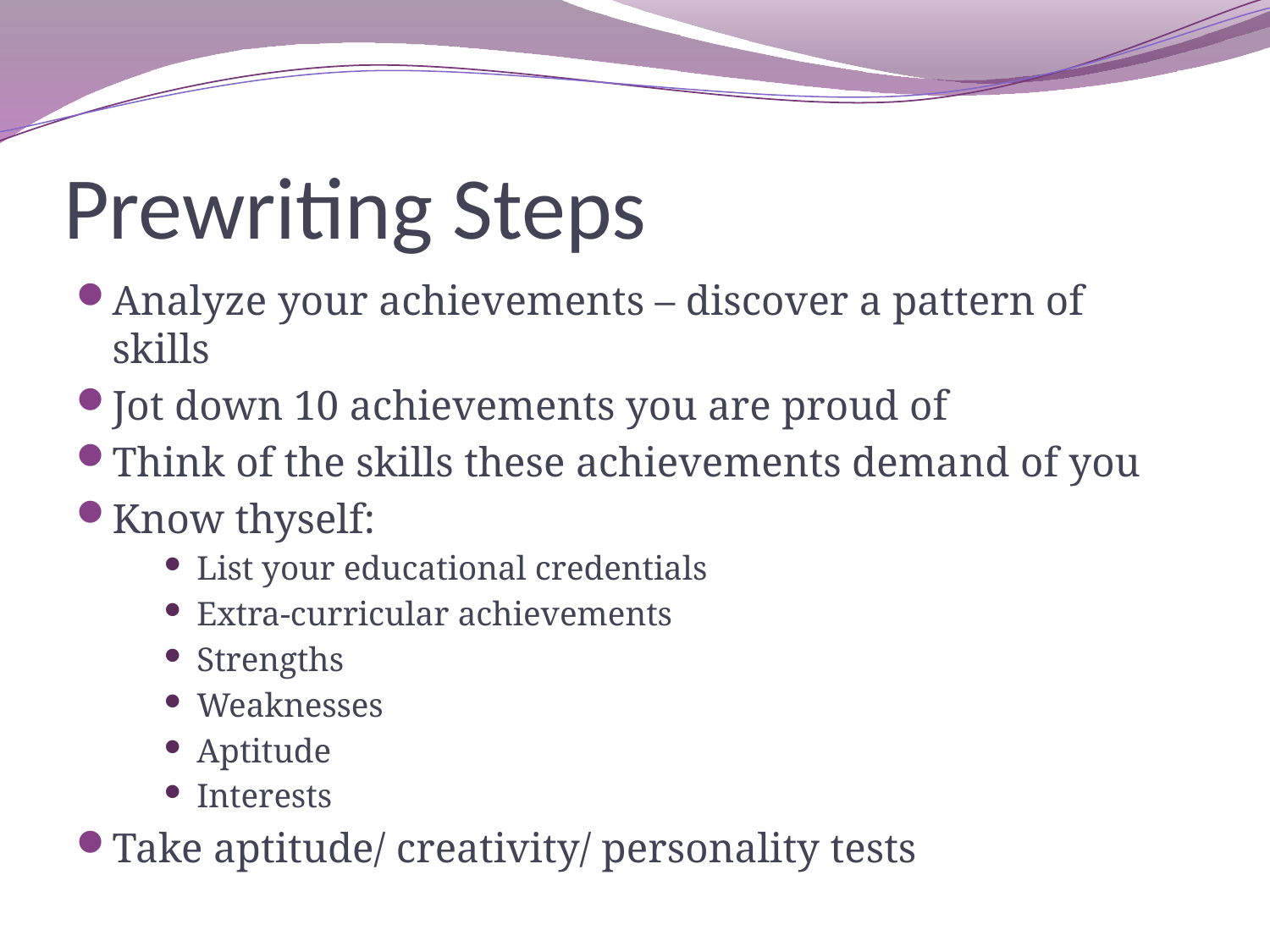

# Prewriting Steps
Analyze your achievements – discover a pattern of skills
Jot down 10 achievements you are proud of
Think of the skills these achievements demand of you
Know thyself:
List your educational credentials
Extra-curricular achievements
Strengths
Weaknesses
Aptitude
Interests
Take aptitude/ creativity/ personality tests